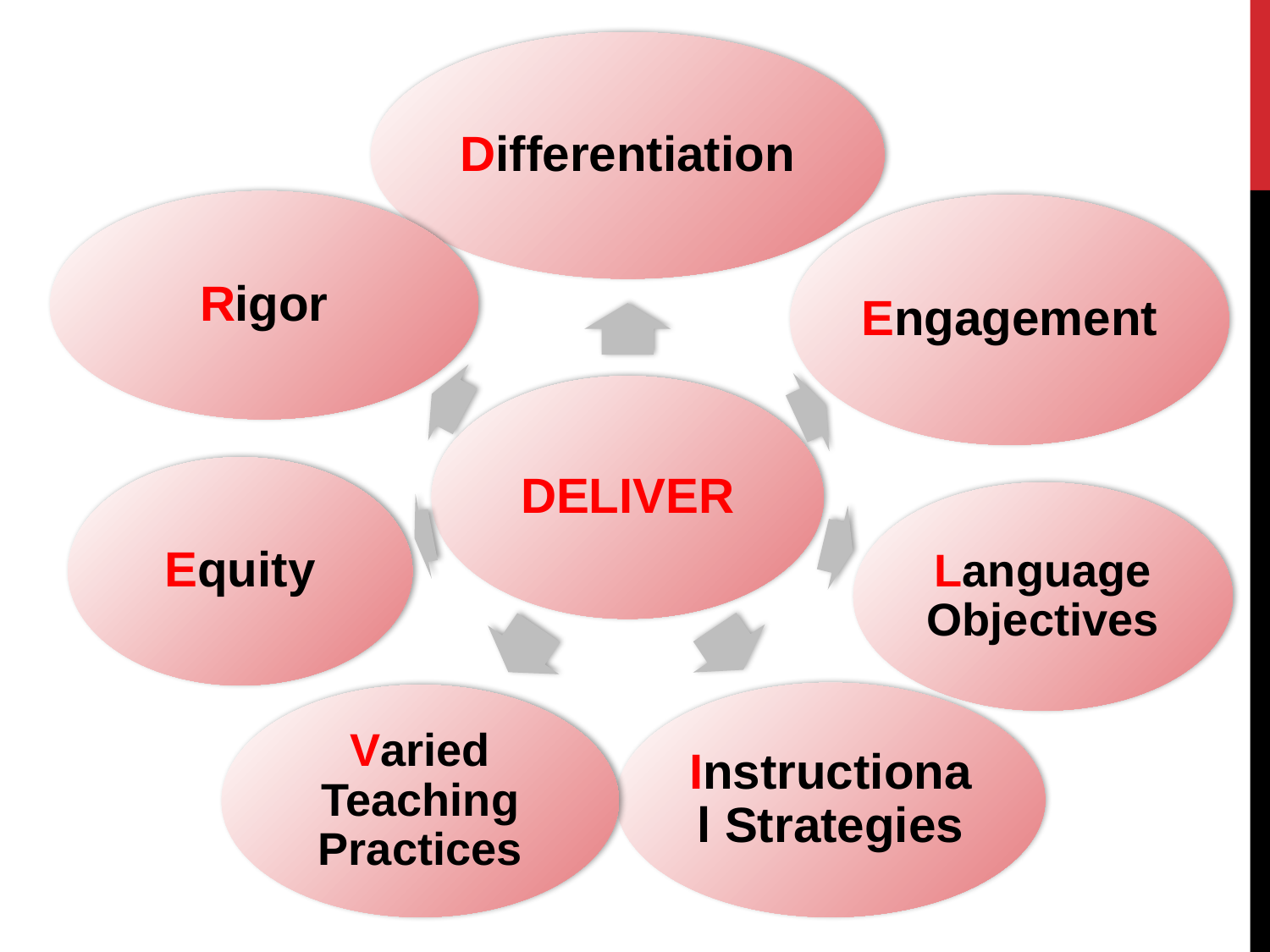

DELIVER

Differentiation

Engagement

Language Objectives

Instructional Strategies

Varied Teaching Practices

Equity

Rigor